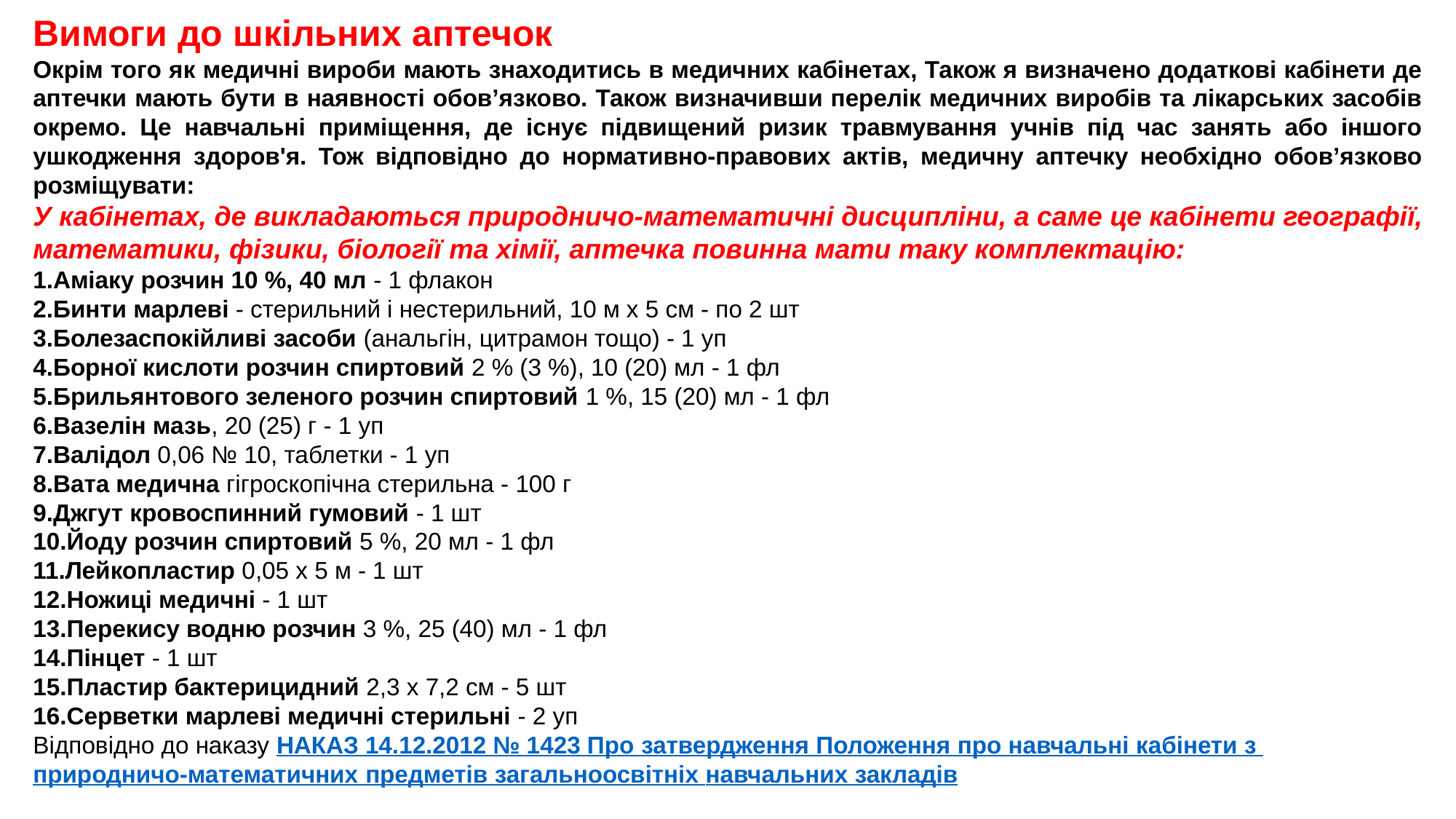

Вимоги до шкільних аптечок
Окрім того як медичні вироби мають знаходитись в медичних кабінетах, Також я визначено додаткові кабінети де аптечки мають бути в наявності обов’язково. Також визначивши перелік медичних виробів та лікарських засобів окремо. Це навчальні приміщення, де існує підвищений ризик травмування учнів під час занять або іншого ушкодження здоров'я. Тож відповідно до нормативно-правових актів, медичну аптечку необхідно обов’язково розміщувати:
У кабінетах, де викладаються природничо-математичні дисципліни, а саме це кабінети географії, математики, фізики, біології та хімії, аптечка повинна мати таку комплектацію:
Аміаку розчин 10 %, 40 мл - 1 флакон
Бинти марлеві - стерильний і нестерильний, 10 м х 5 см - по 2 шт
Болезаспокійливі засоби (анальгін, цитрамон тощо) - 1 уп
Борної кислоти розчин спиртовий 2 % (3 %), 10 (20) мл - 1 фл
Брильянтового зеленого розчин спиртовий 1 %, 15 (20) мл - 1 фл
Вазелін мазь, 20 (25) г - 1 уп
Валідол 0,06 № 10, таблетки - 1 уп
Вата медична гігроскопічна стерильна - 100 г
Джгут кровоспинний гумовий - 1 шт
Йоду розчин спиртовий 5 %, 20 мл - 1 фл
Лейкопластир 0,05 х 5 м - 1 шт
Ножиці медичні - 1 шт
Перекису водню розчин 3 %, 25 (40) мл - 1 фл
Пінцет - 1 шт
Пластир бактерицидний 2,3 х 7,2 см - 5 шт
Серветки марлеві медичні стерильні - 2 уп
Відповідно до наказу НАКАЗ 14.12.2012 № 1423 Про затвердження Положення про навчальні кабінети з природничо-математичних предметів загальноосвітніх навчальних закладів